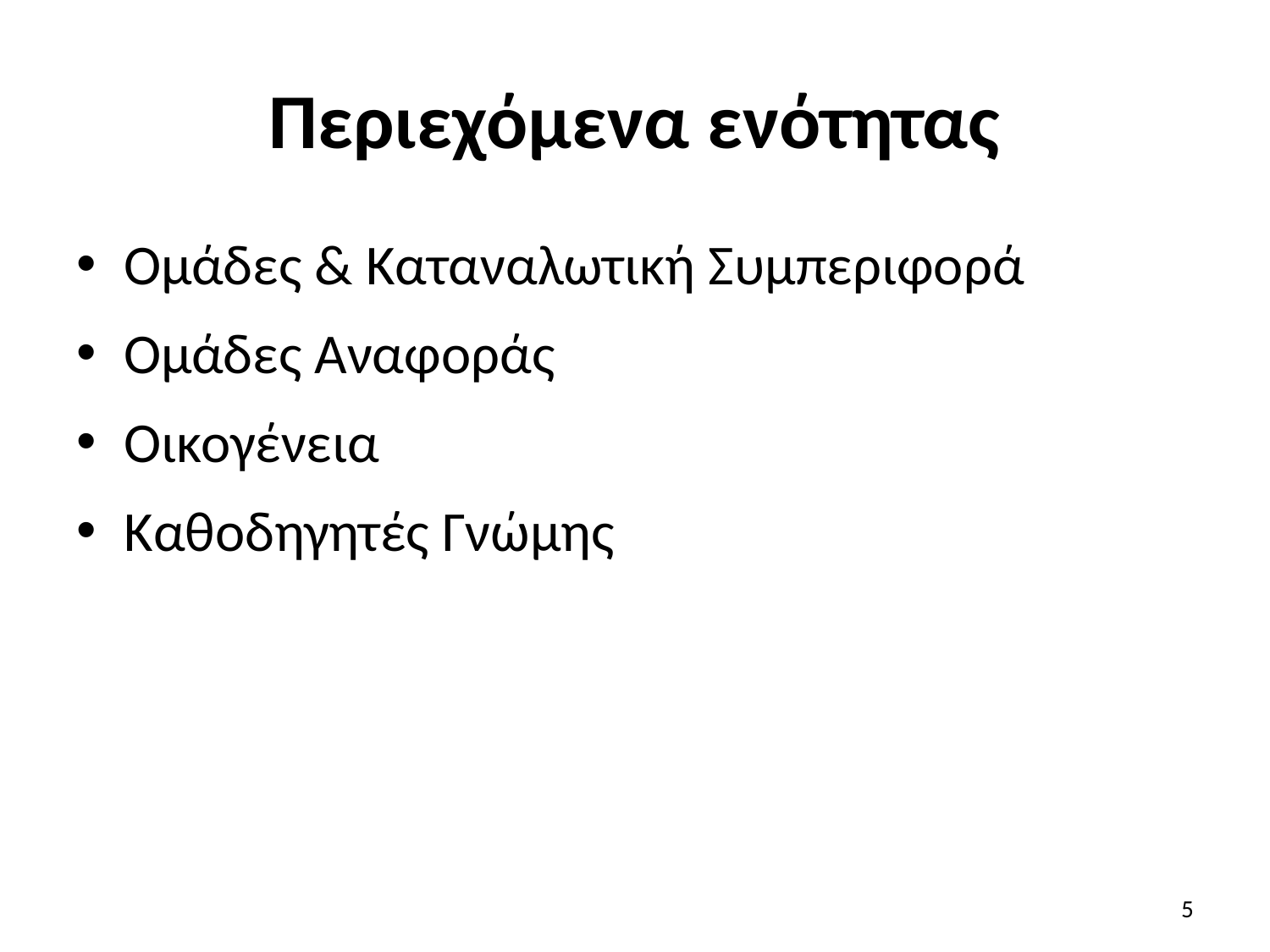

# Περιεχόμενα ενότητας
Ομάδες & Καταναλωτική Συμπεριφορά
Ομάδες Αναφοράς
Οικογένεια
Καθοδηγητές Γνώμης

5